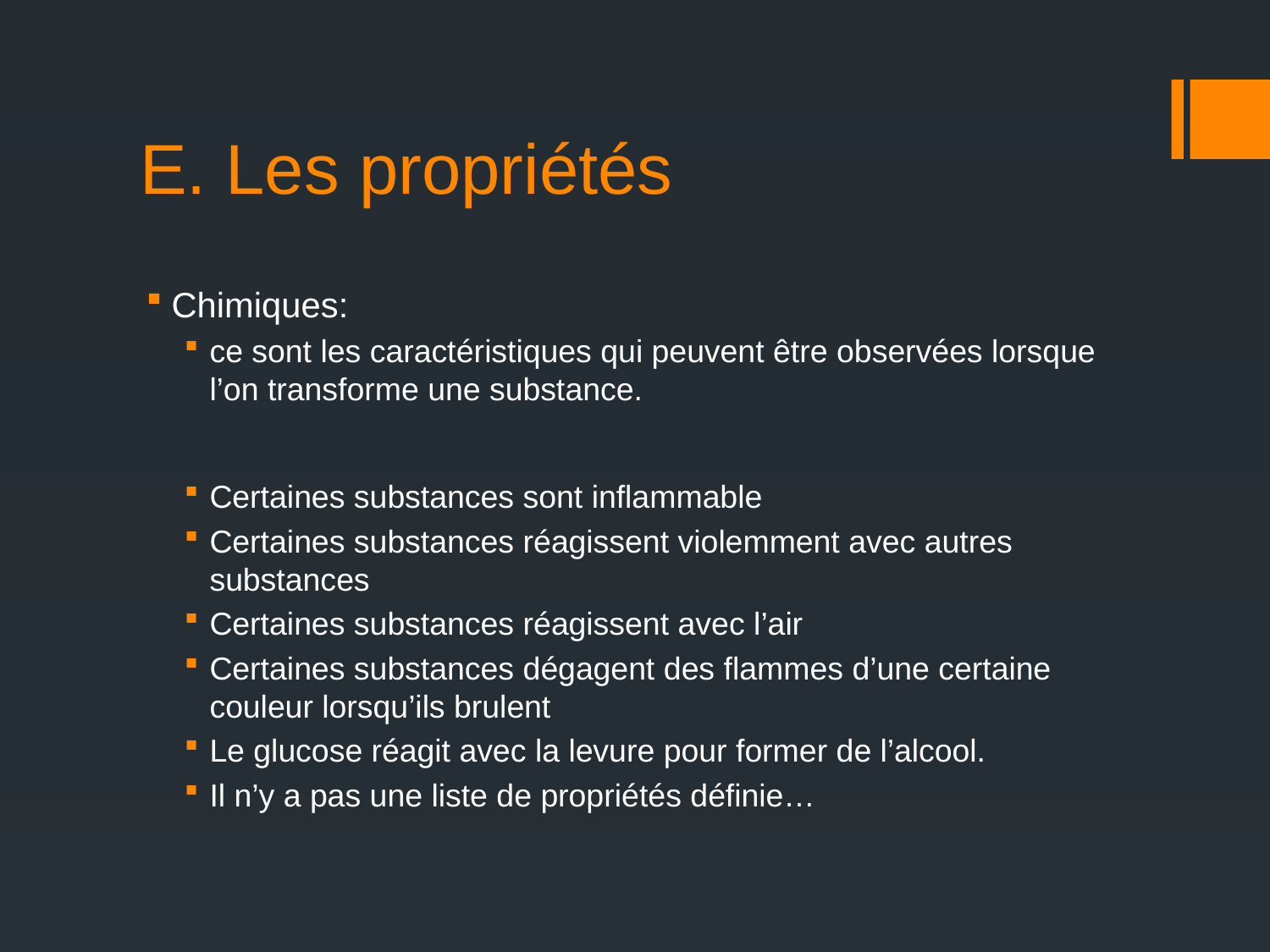

# E. Les propriétés
Chimiques:
ce sont les caractéristiques qui peuvent être observées lorsque l’on transforme une substance.

Certaines substances sont inflammable
Certaines substances réagissent violemment avec autres substances
Certaines substances réagissent avec l’air
Certaines substances dégagent des flammes d’une certaine couleur lorsqu’ils brulent
Le glucose réagit avec la levure pour former de l’alcool.
Il n’y a pas une liste de propriétés définie…